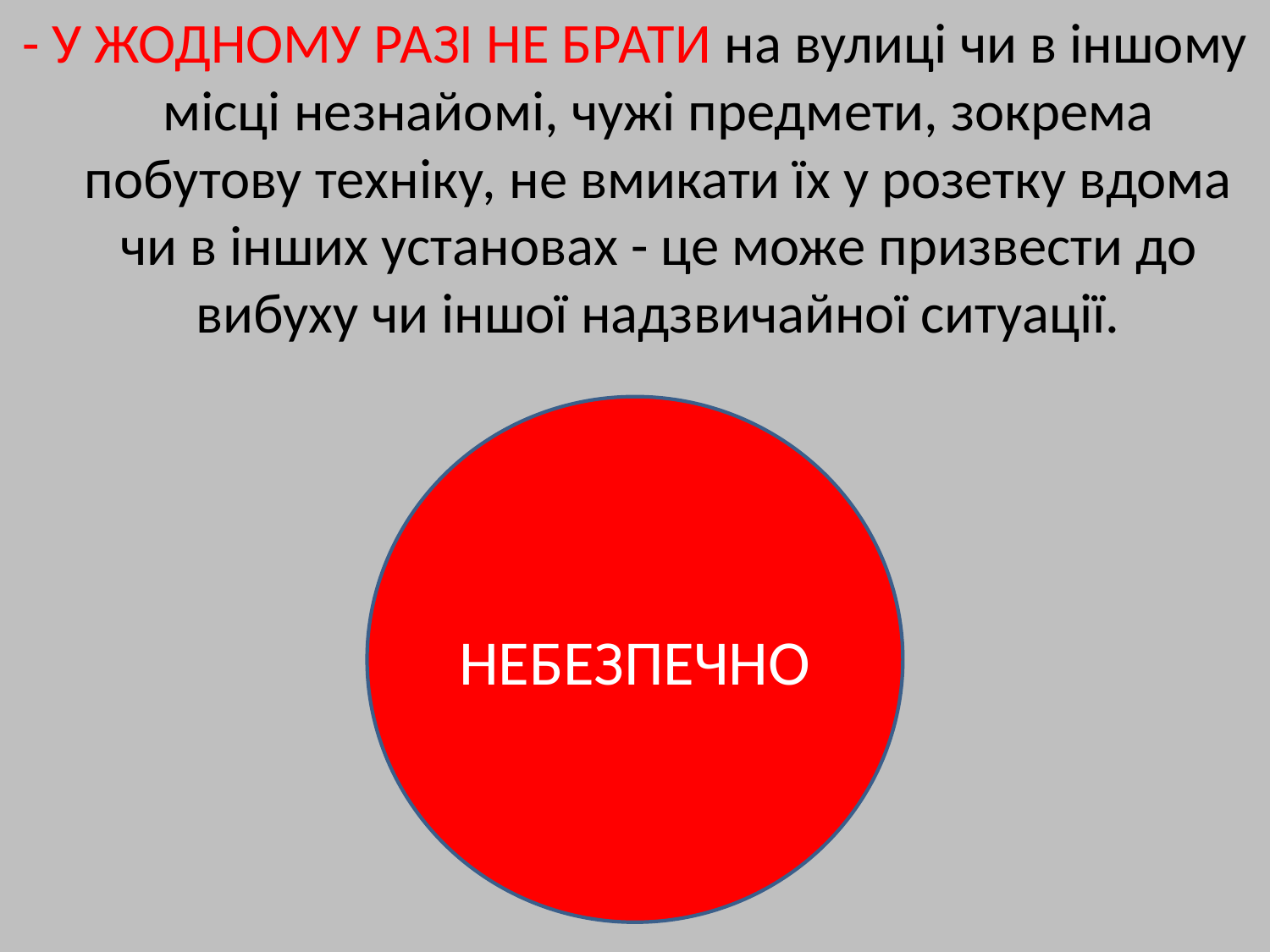

#
- У ЖОДНОМУ РАЗІ НЕ БРАТИ на вулиці чи в іншому місці незнайомі, чужі предмети, зокрема побутову техніку, не вмикати їх у розетку вдома чи в інших установах - це може призвести до вибуху чи іншої надзвичайної ситуації.
НЕБЕЗПЕЧНО